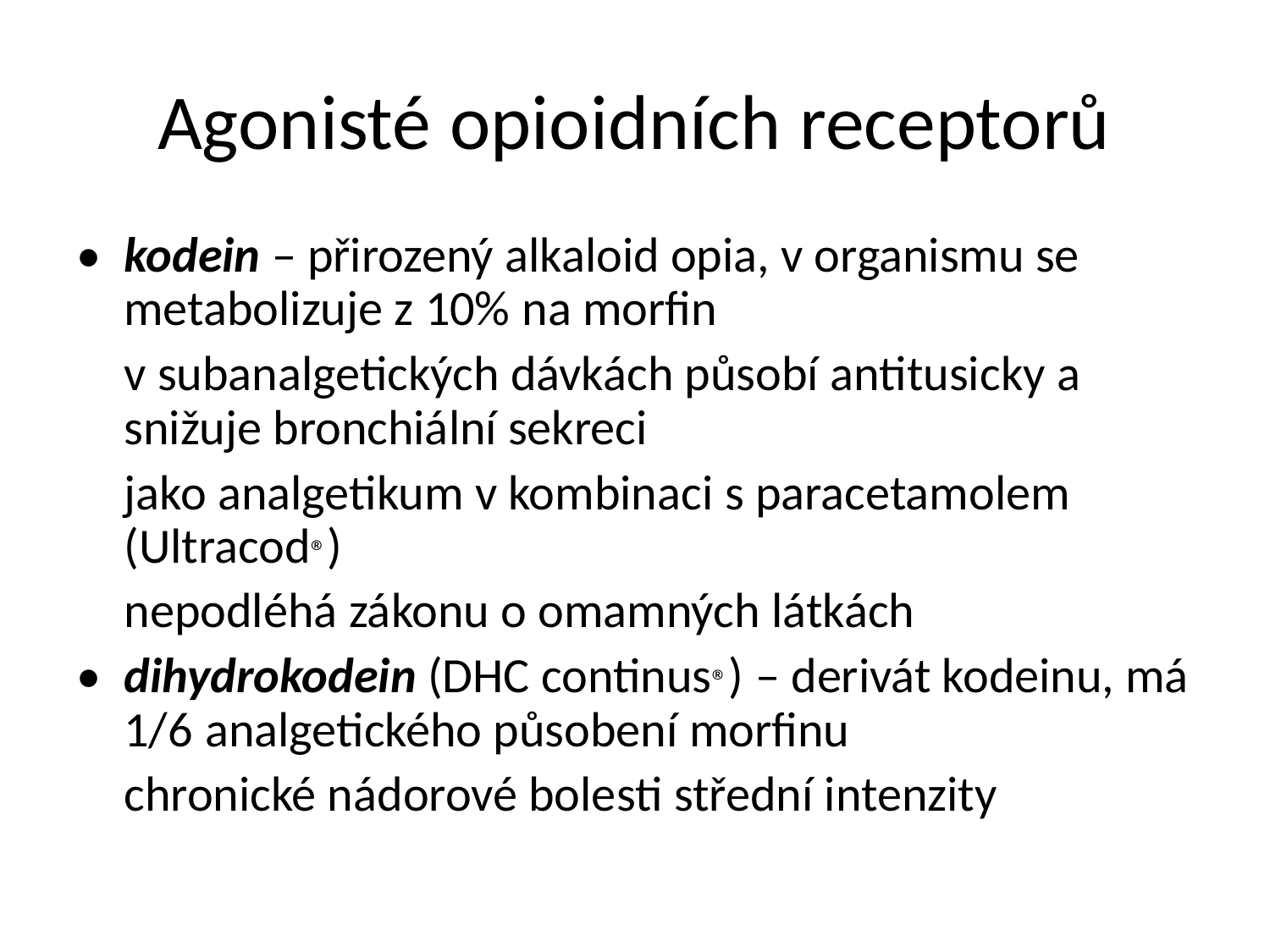

Agonisté opioidních receptorů
• kodein – přirozený alkaloid opia, v organismu se
metabolizuje z 10% na morfin
v subanalgetických dávkách působí antitusicky a
snižuje bronchiální sekreci
jako analgetikum v kombinaci s paracetamolem
(Ultracod®)
nepodléhá zákonu o omamných látkách
• dihydrokodein (DHC continus®) – derivát kodeinu, má
1/6 analgetického působení morfinu
chronické nádorové bolesti střední intenzity